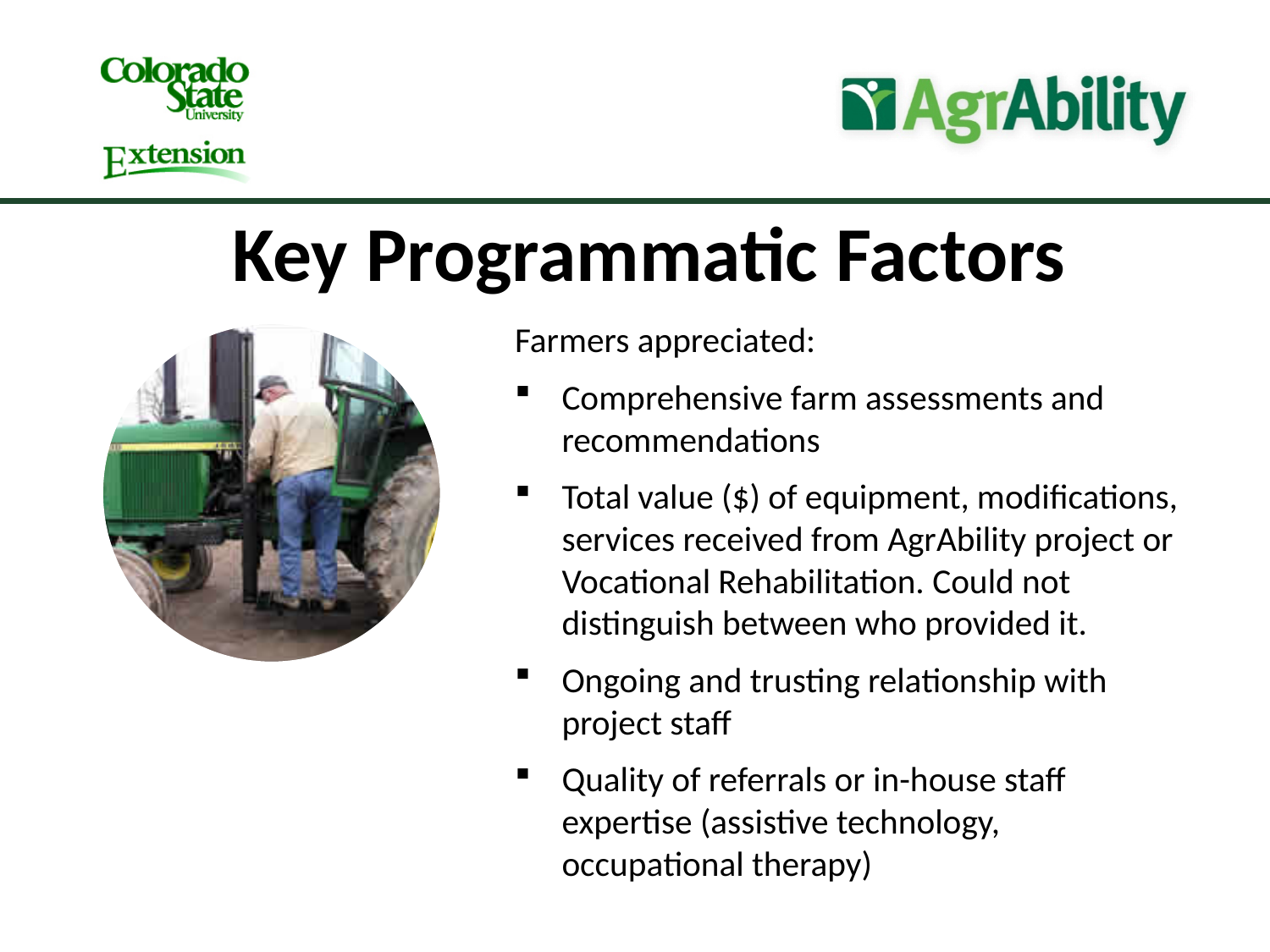

# Key Programmatic Factors
Farmers appreciated:
Comprehensive farm assessments and recommendations
Total value ($) of equipment, modifications, services received from AgrAbility project or Vocational Rehabilitation. Could not distinguish between who provided it.
Ongoing and trusting relationship with project staff
Quality of referrals or in-house staff expertise (assistive technology, occupational therapy)